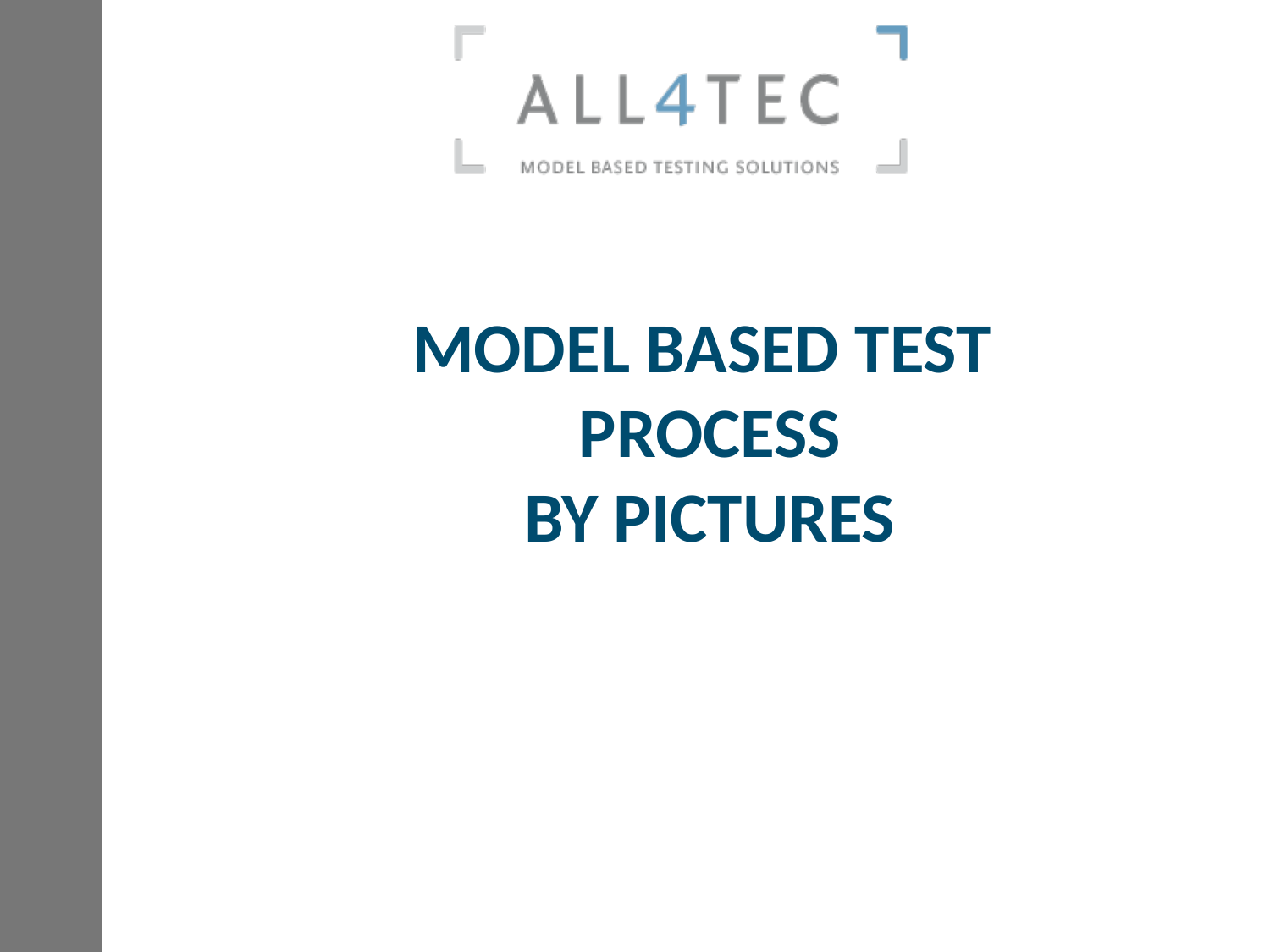

# MODEL BASED TEST PROCESS BY PICTURES